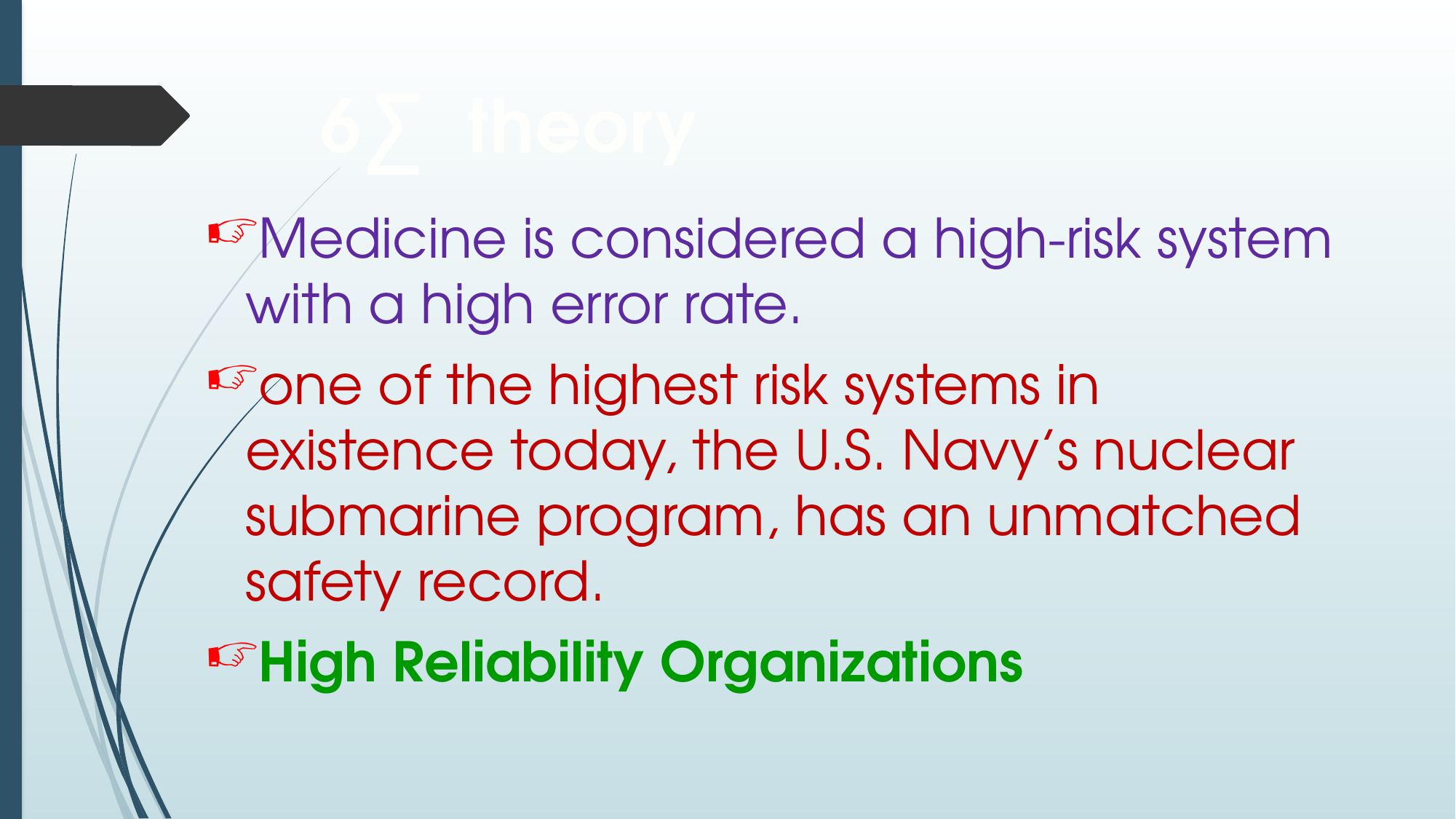

# 6∑  theory
Medicine is considered a high-risk system with a high error rate.
one of the highest risk systems in existence today, the U.S. Navy’s nuclear submarine program, has an unmatched safety record.
High Reliability Organizations